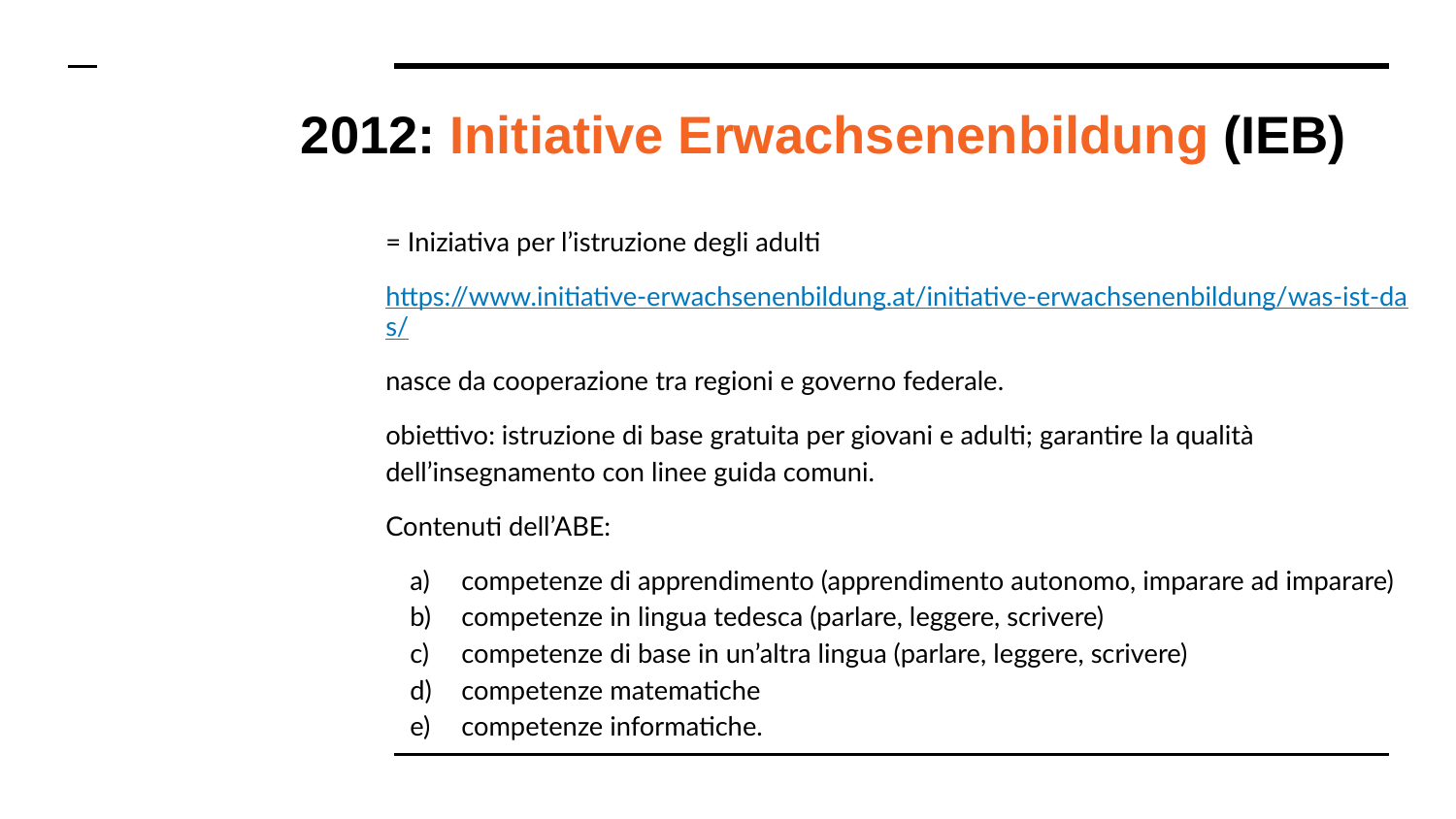

# 2012: Initiative Erwachsenenbildung (IEB)
= Iniziativa per l’istruzione degli adulti
https://www.initiative-erwachsenenbildung.at/initiative-erwachsenenbildung/was-ist-das/
nasce da cooperazione tra regioni e governo federale.
obiettivo: istruzione di base gratuita per giovani e adulti; garantire la qualità dell’insegnamento con linee guida comuni.
Contenuti dell’ABE:
competenze di apprendimento (apprendimento autonomo, imparare ad imparare)
competenze in lingua tedesca (parlare, leggere, scrivere)
competenze di base in un’altra lingua (parlare, leggere, scrivere)
competenze matematiche
competenze informatiche.